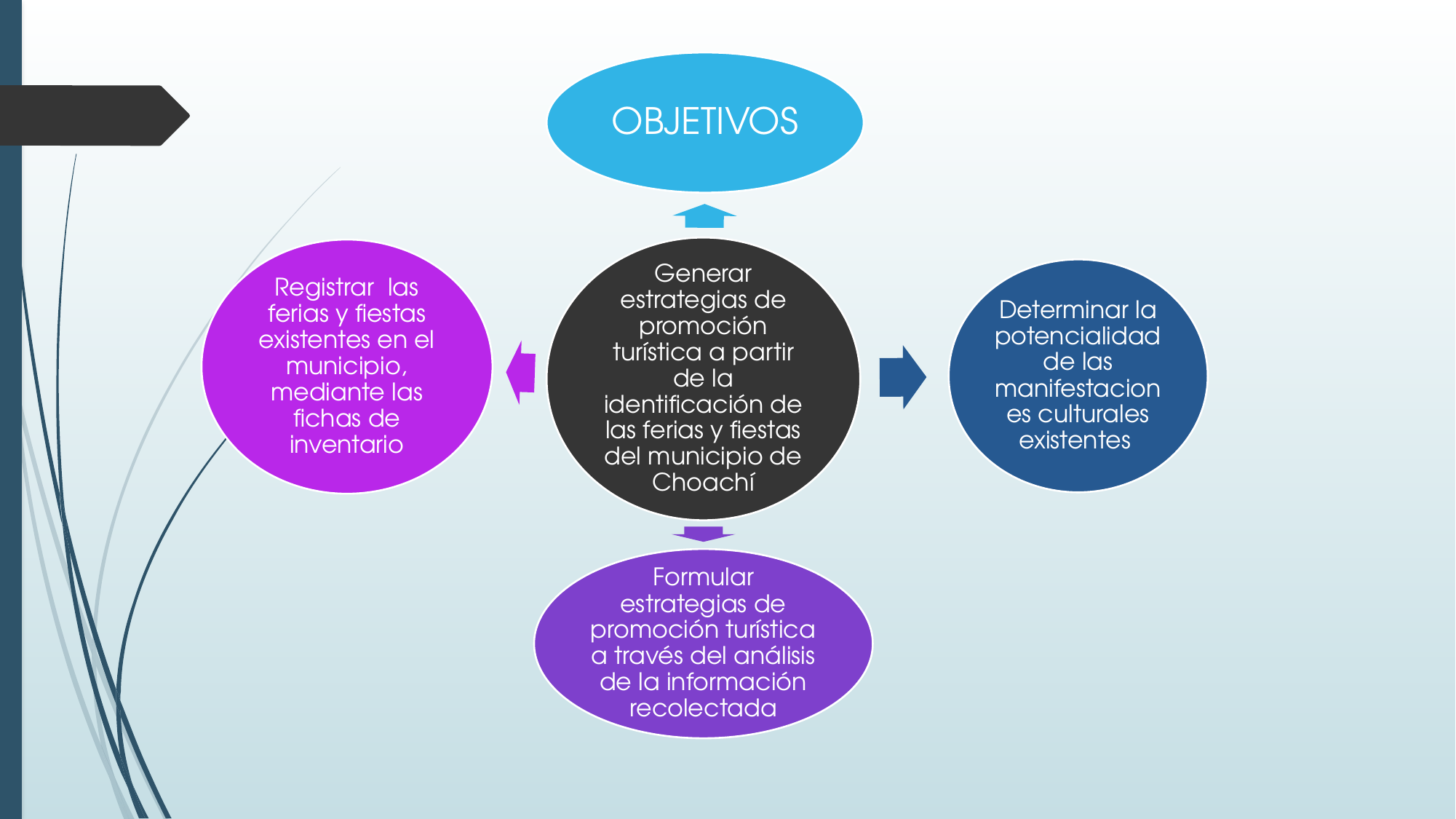

Generar estrategias de promoción turística a partir de la identificación de las ferias y fiestas del municipio de Choachí

OBJETIVOS

Determinar la potencialidad de las manifestaciones culturales existentes

Formular estrategias de promoción turística a través del análisis de la información recolectada

Registrar  las ferias y fiestas existentes en el municipio, mediante las fichas de inventario